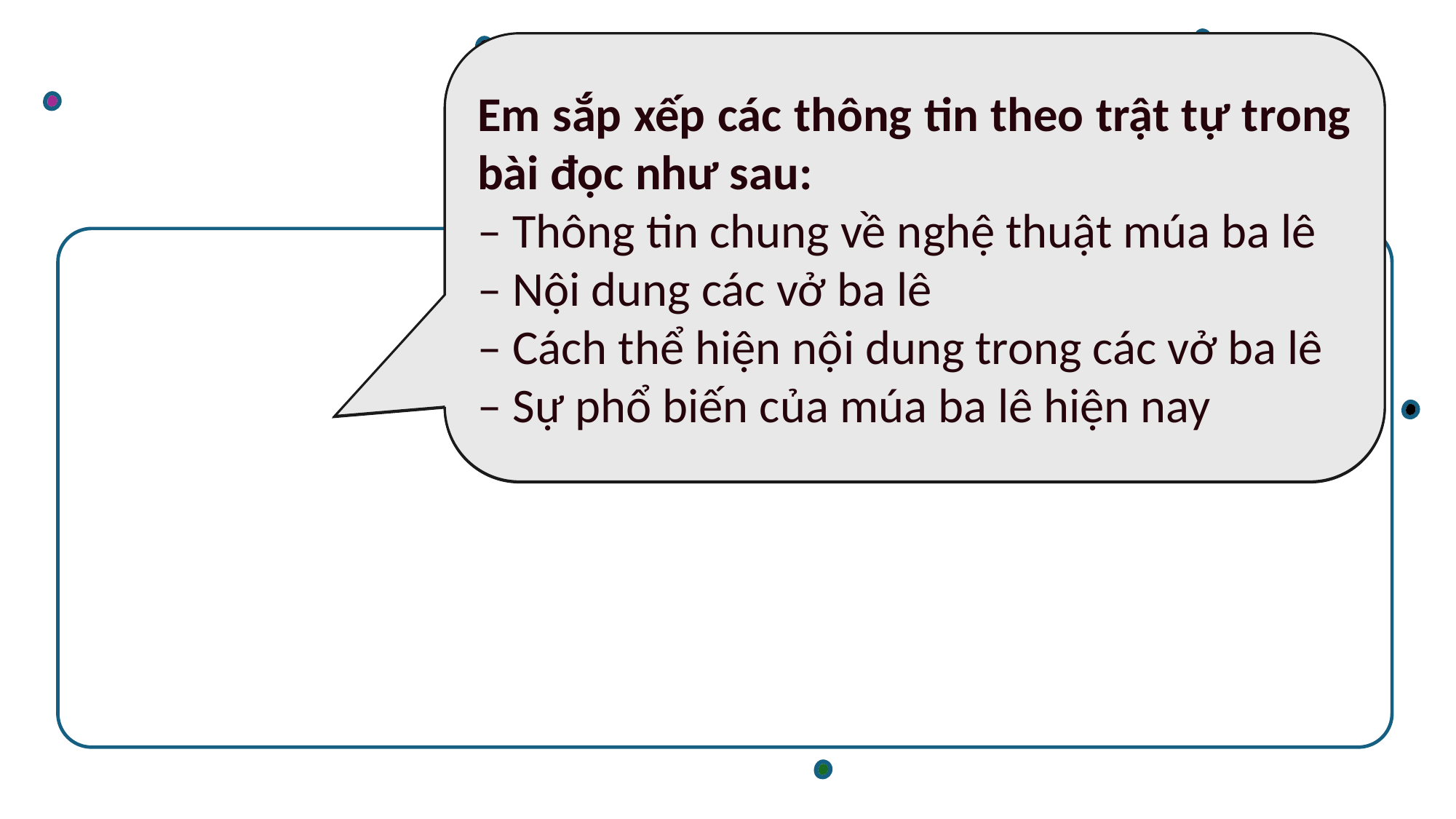

Em sắp xếp các thông tin theo trật tự trong bài đọc như sau:
– Thông tin chung về nghệ thuật múa ba lê
– Nội dung các vở ba lê
– Cách thể hiện nội dung trong các vở ba lê
– Sự phổ biến của múa ba lê hiện nay
Sắp xếp các thông tin dưới đây theo trật tự trong bài đọc.
– Cách thể hiện nội dung trong các vở ba lê
– Thông tin chung về nghệ thuật múa ba lê
– Sự phổ biến của múa ba lê hiện nay
– Nội dung các vở ba lê